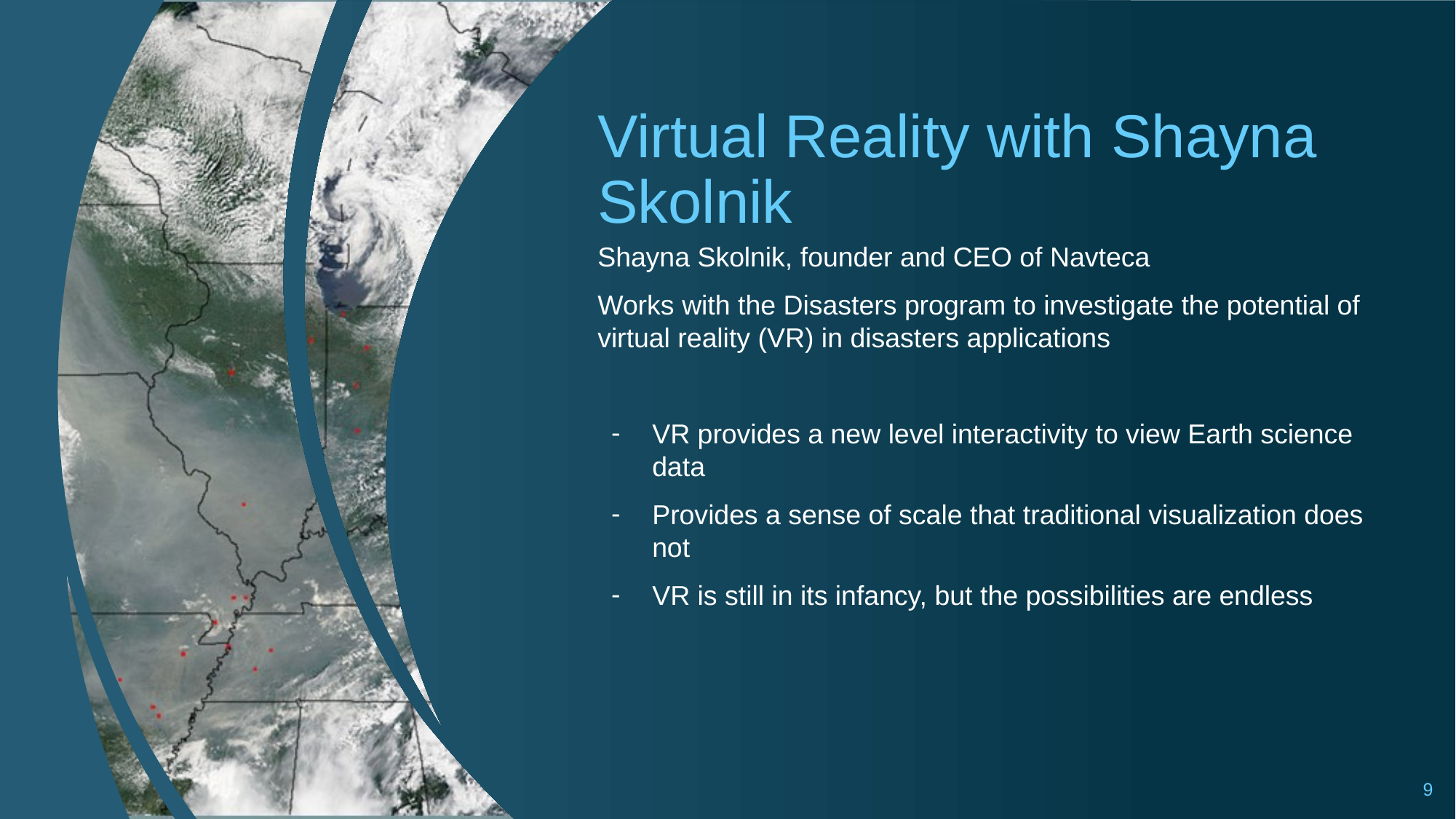

# Virtual Reality with Shayna Skolnik
Shayna Skolnik, founder and CEO of Navteca
Works with the Disasters program to investigate the potential of virtual reality (VR) in disasters applications

VR provides a new level interactivity to view Earth science data
Provides a sense of scale that traditional visualization does not
VR is still in its infancy, but the possibilities are endless

9